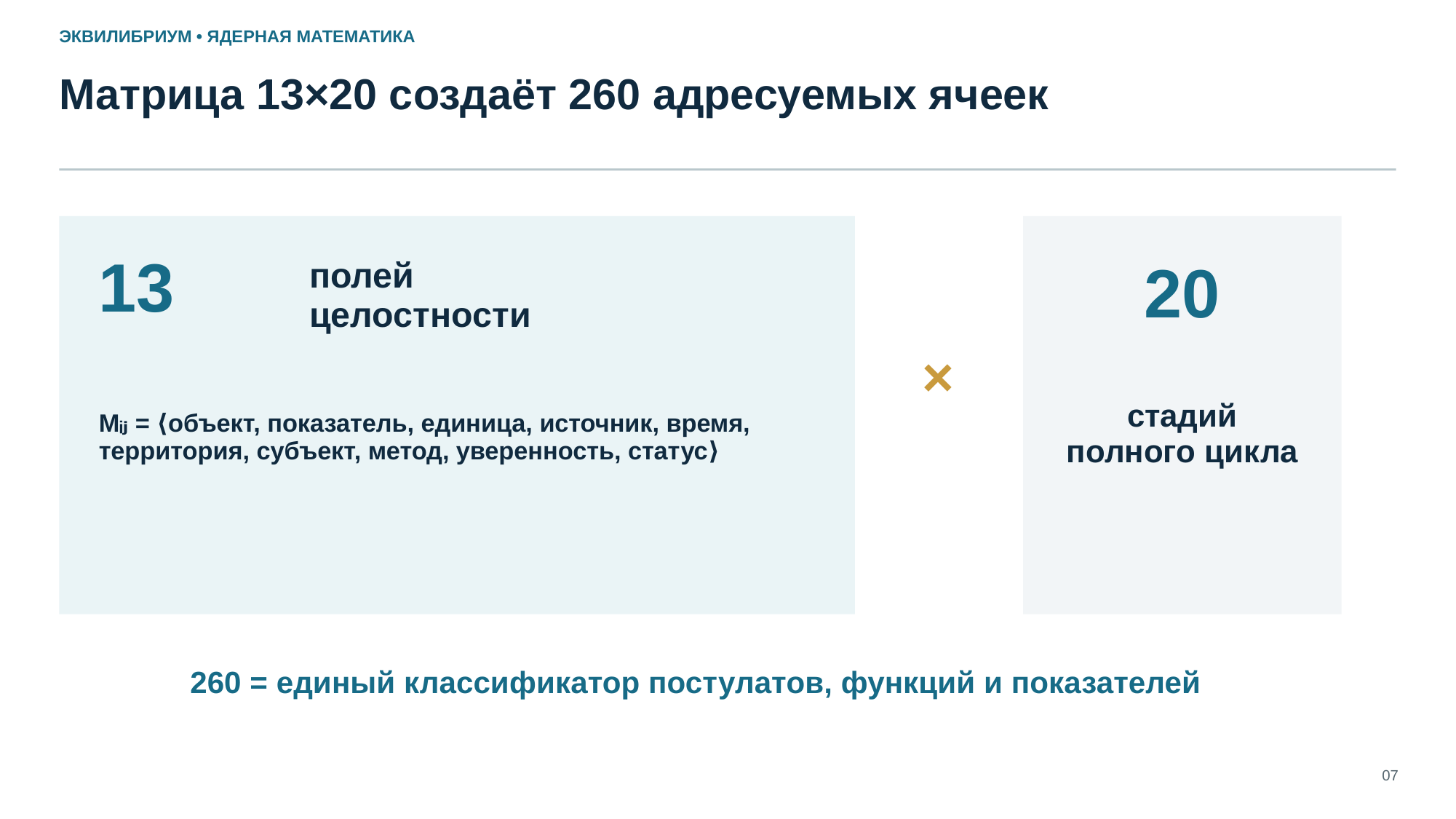

ЭКВИЛИБРИУМ • ЯДЕРНАЯ МАТЕМАТИКА
Матрица 13×20 создаёт 260 адресуемых ячеек

13
полей
целостности
20
×
стадий
полного цикла
Mᵢⱼ = ⟨объект, показатель, единица, источник, время, территория, субъект, метод, уверенность, статус⟩
260 = единый классификатор постулатов, функций и показателей
07